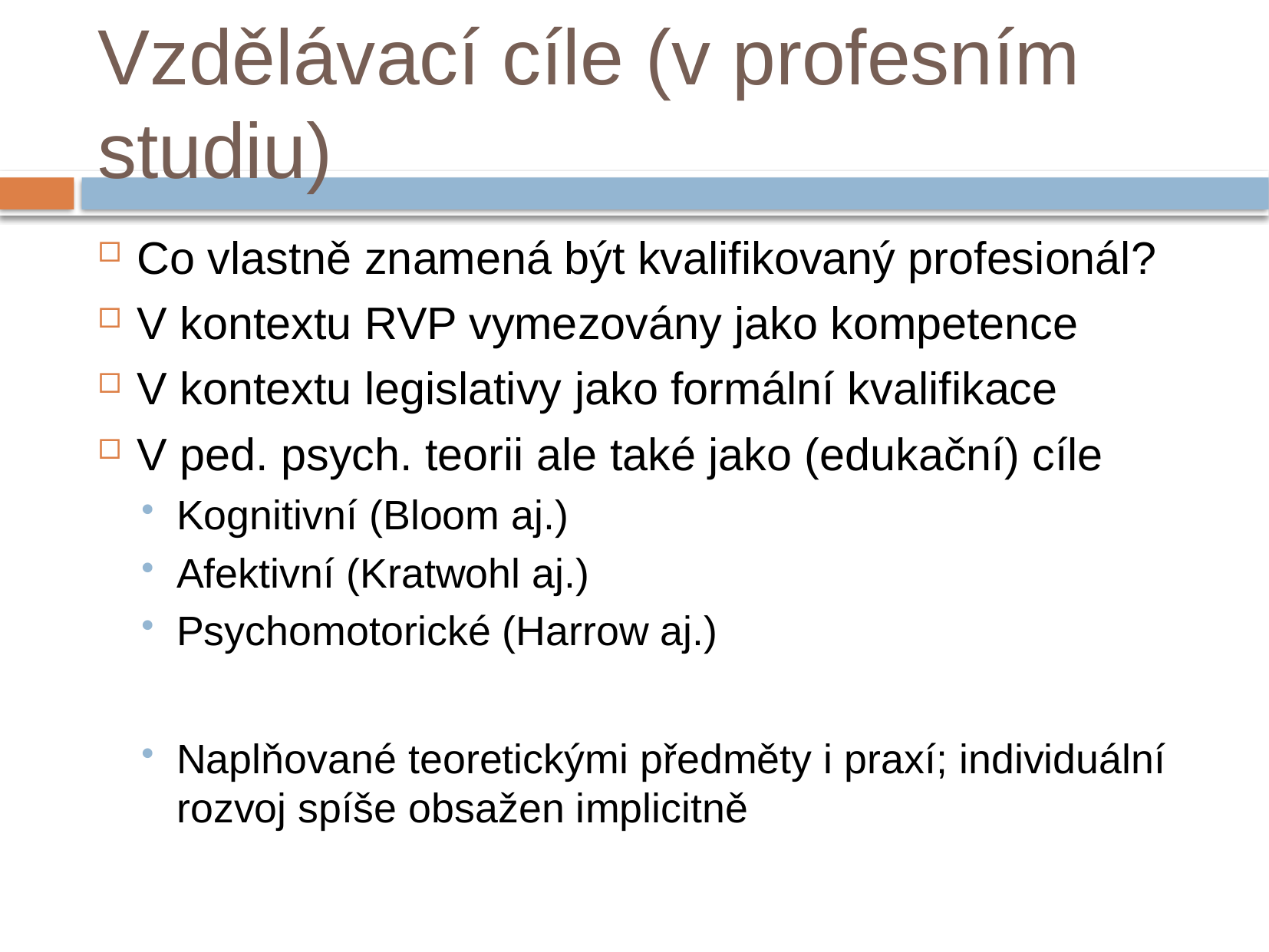

# Vzdělávací cíle (v profesním studiu)
Co vlastně znamená být kvalifikovaný profesionál?
V kontextu RVP vymezovány jako kompetence
V kontextu legislativy jako formální kvalifikace
V ped. psych. teorii ale také jako (edukační) cíle
Kognitivní (Bloom aj.)
Afektivní (Kratwohl aj.)
Psychomotorické (Harrow aj.)

Naplňované teoretickými předměty i praxí; individuální rozvoj spíše obsažen implicitně